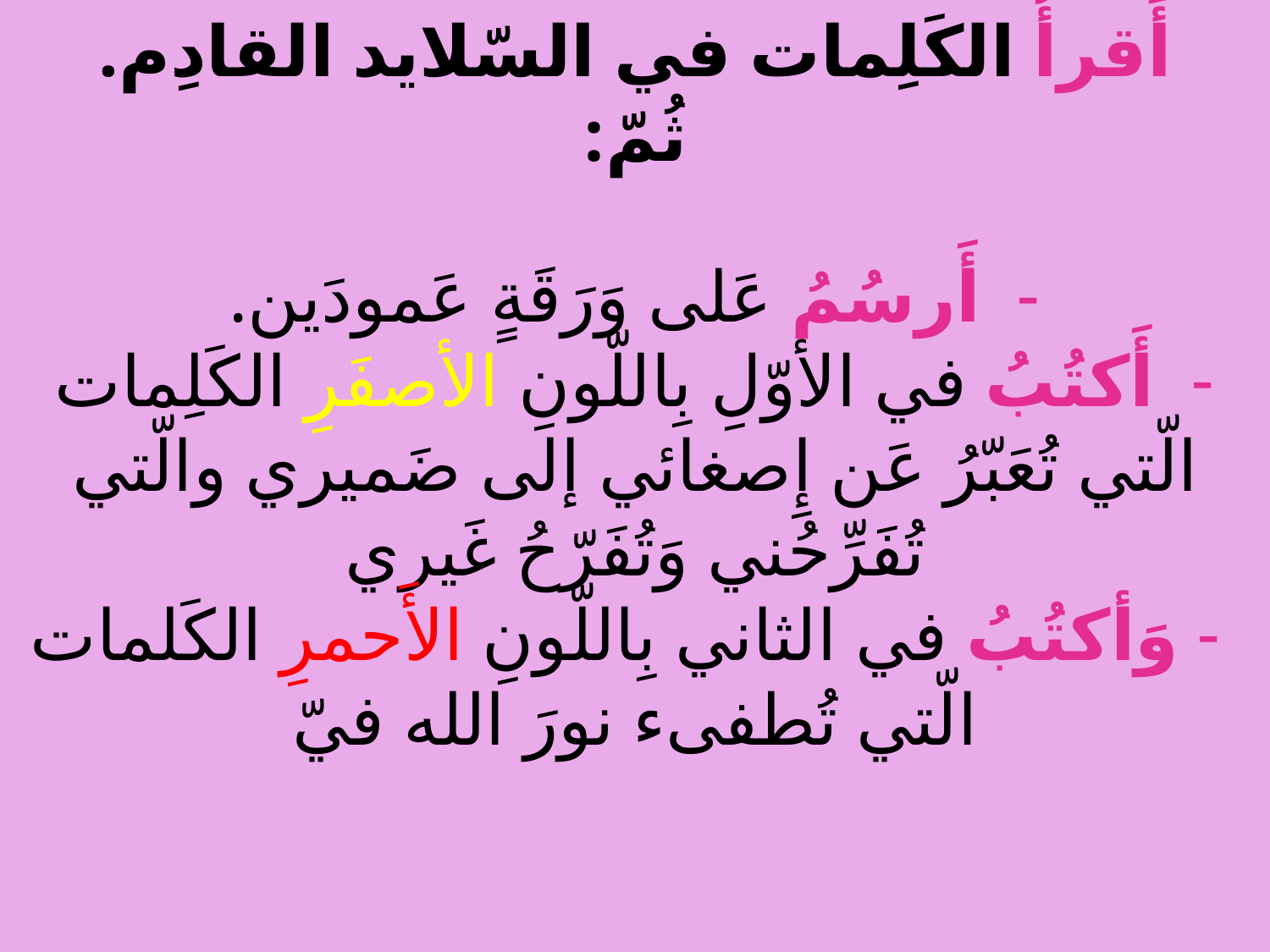

# أَقرأُ الكَلِمات في السّلايد القادِم. ثُمّ: -  أَرسُمُ عَلى وَرَقَةٍ عَمودَين. -  أَكتُبُ في الأوّلِ بِاللّونِ الأصفَرِ الكَلِمات الّتي تُعَبّرُ عَن إِصغائي إلى ضَميري والّتي تُفَرِّحُني وَتُفَرّحُ غَيري - وَأكتُبُ في الثاني بِاللّونِ الأَحمرِ الكَلمات الّتي تُطفىء نورَ الله فيّ